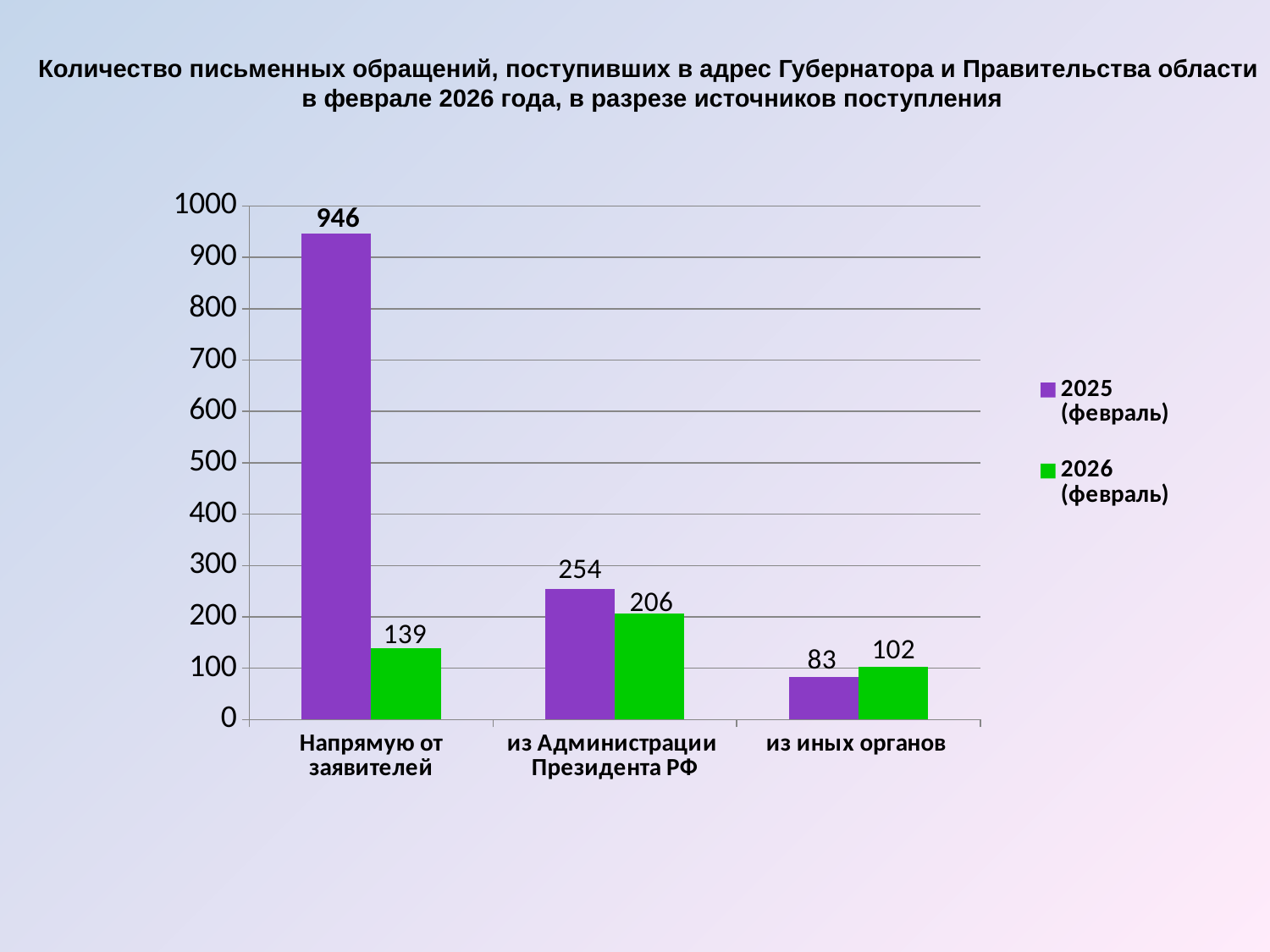

Количество письменных обращений, поступивших в адрес Губернатора и Правительства области
в феврале 2026 года, в разрезе источников поступления

### Chart

| Category | 2025 (февраль) | 2026 (февраль) |
|---|---|---|
| Напрямую от заявителей | 946.0 | 139.0 |
| из Администрации  Президента РФ | 254.0 | 206.0 |
| из иных органов  | 83.0 | 102.0 |